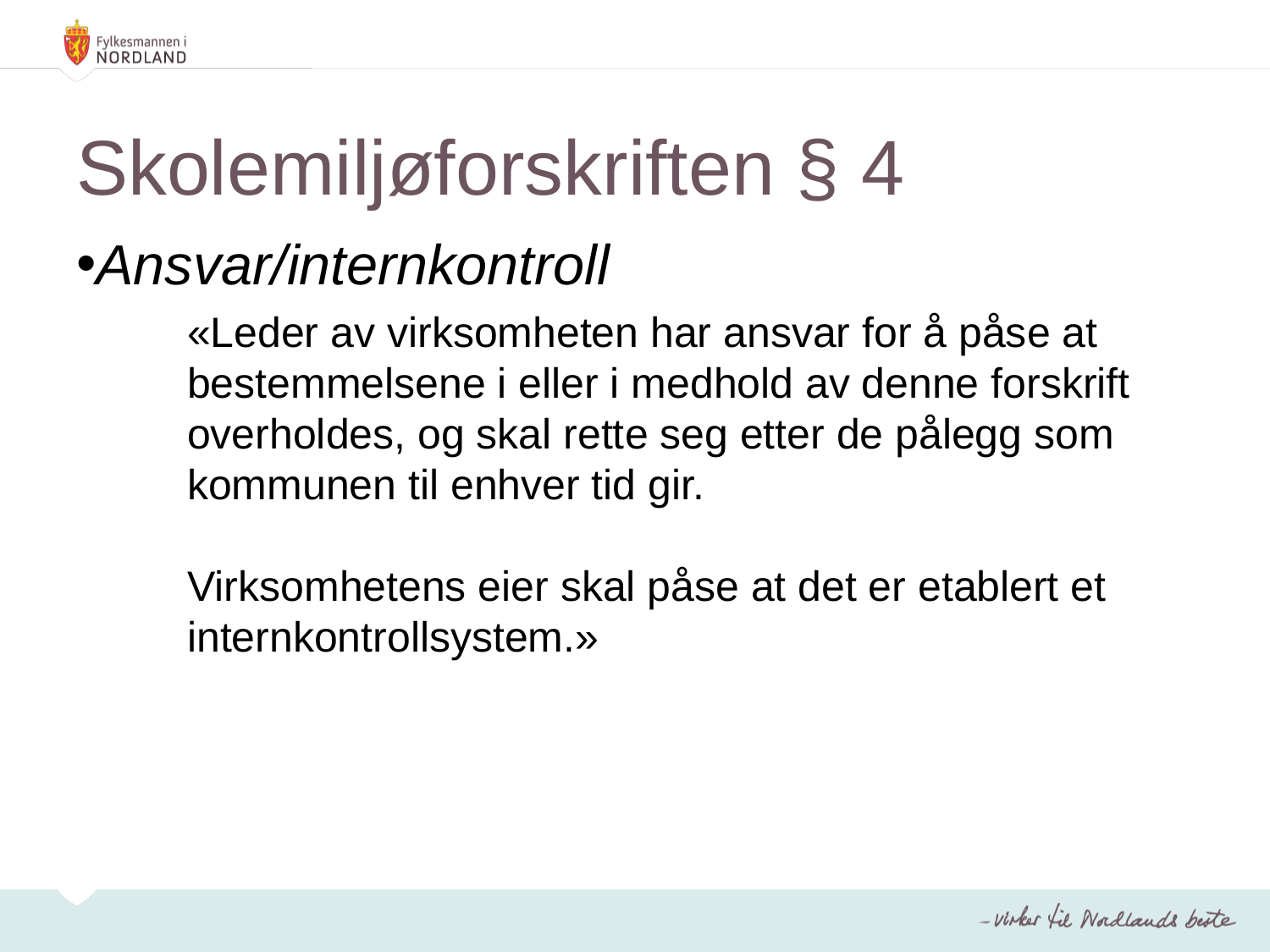

# Skolemiljøforskriften § 4
Ansvar/internkontroll
«Leder av virksomheten har ansvar for å påse at bestemmelsene i eller i medhold av denne forskrift overholdes, og skal rette seg etter de pålegg som kommunen til enhver tid gir.
Virksomhetens eier skal påse at det er etablert et internkontrollsystem.»